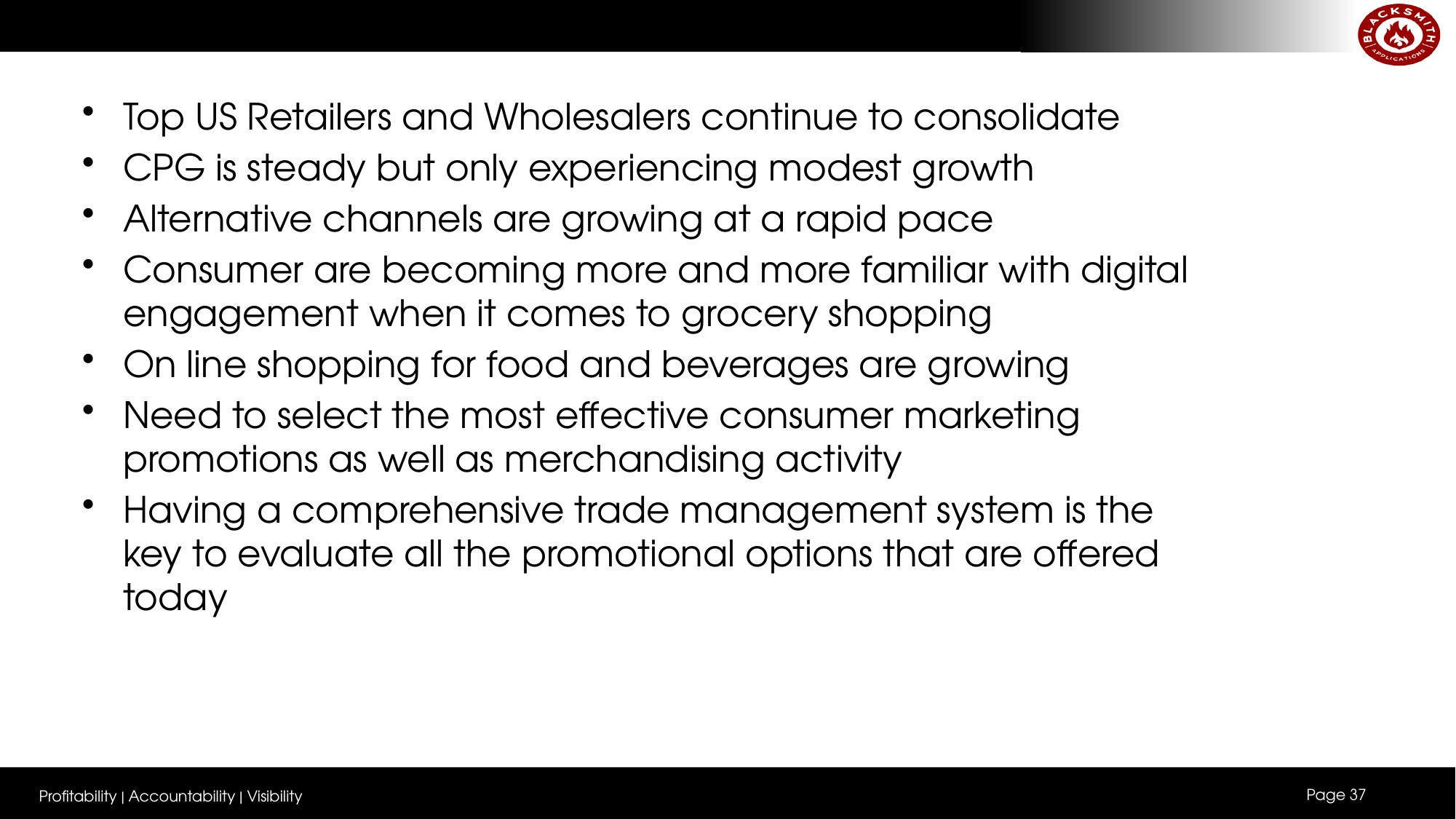

Top US Retailers and Wholesalers continue to consolidate
CPG is steady but only experiencing modest growth
Alternative channels are growing at a rapid pace
Consumer are becoming more and more familiar with digital engagement when it comes to grocery shopping
On line shopping for food and beverages are growing
Need to select the most effective consumer marketing promotions as well as merchandising activity
Having a comprehensive trade management system is the key to evaluate all the promotional options that are offered today